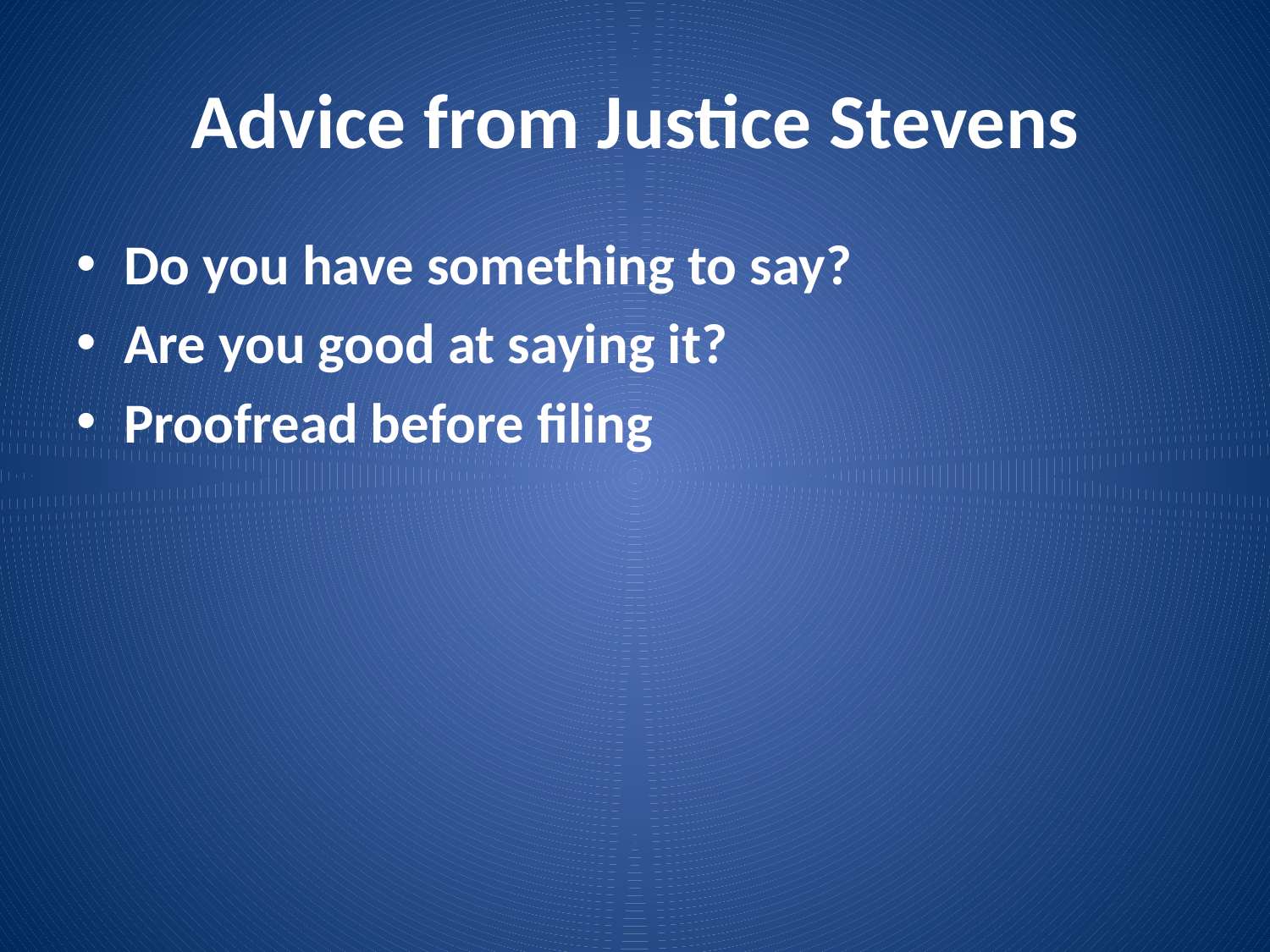

# Advice from Justice Stevens
Do you have something to say?
Are you good at saying it?
Proofread before filing